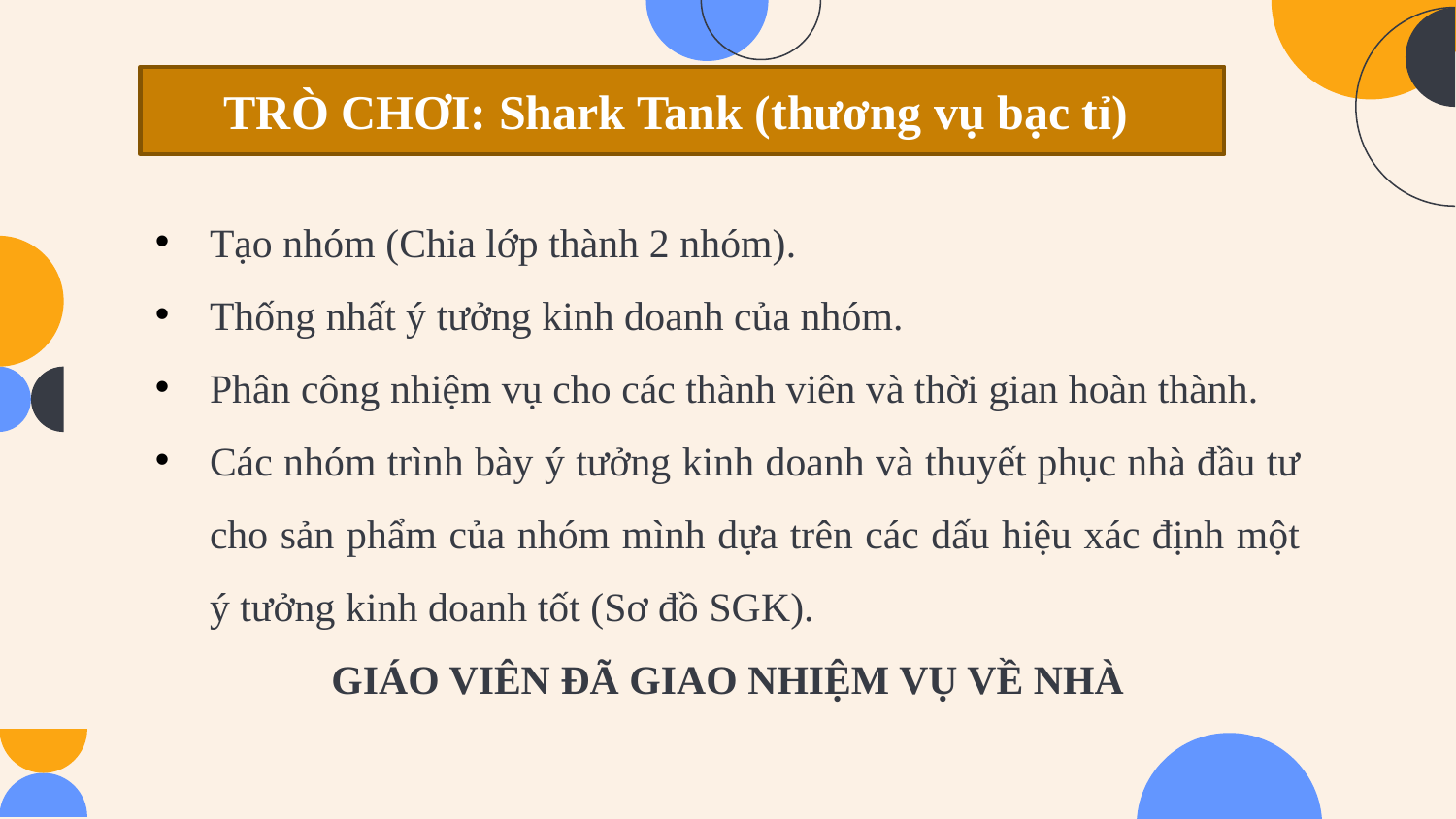

TRÒ CHƠI: Shark Tank (thương vụ bạc tỉ)
Tạo nhóm (Chia lớp thành 2 nhóm).
Thống nhất ý tưởng kinh doanh của nhóm.
Phân công nhiệm vụ cho các thành viên và thời gian hoàn thành.
Các nhóm trình bày ý tưởng kinh doanh và thuyết phục nhà đầu tư cho sản phẩm của nhóm mình dựa trên các dấu hiệu xác định một ý tưởng kinh doanh tốt (Sơ đồ SGK).
GIÁO VIÊN ĐÃ GIAO NHIỆM VỤ VỀ NHÀ